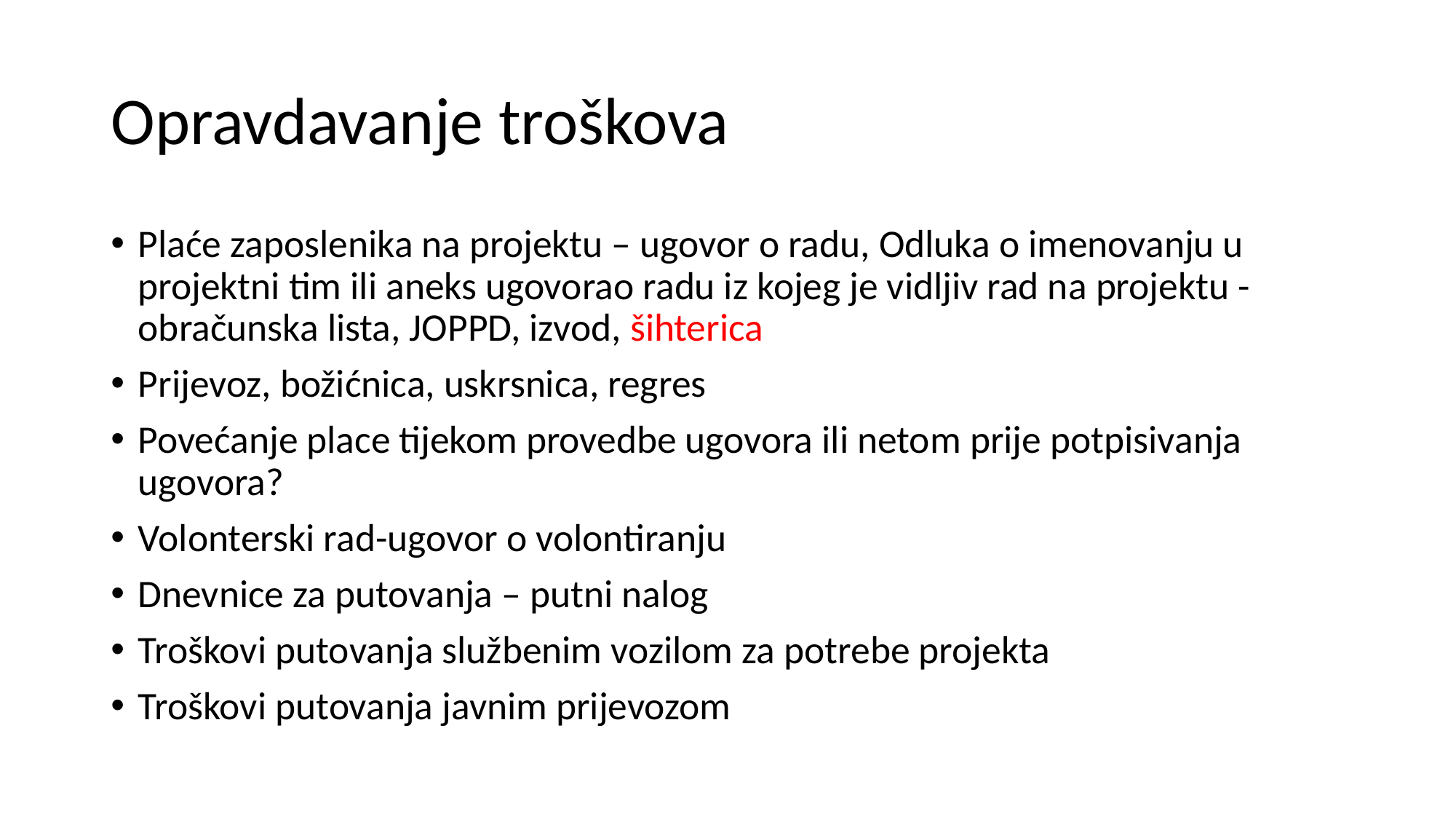

# Opravdavanje troškova
Plaće zaposlenika na projektu – ugovor o radu, Odluka o imenovanju u projektni tim ili aneks ugovorao radu iz kojeg je vidljiv rad na projektu -obračunska lista, JOPPD, izvod, šihterica
Prijevoz, božićnica, uskrsnica, regres
Povećanje place tijekom provedbe ugovora ili netom prije potpisivanja ugovora?
Volonterski rad-ugovor o volontiranju
Dnevnice za putovanja – putni nalog
Troškovi putovanja službenim vozilom za potrebe projekta
Troškovi putovanja javnim prijevozom